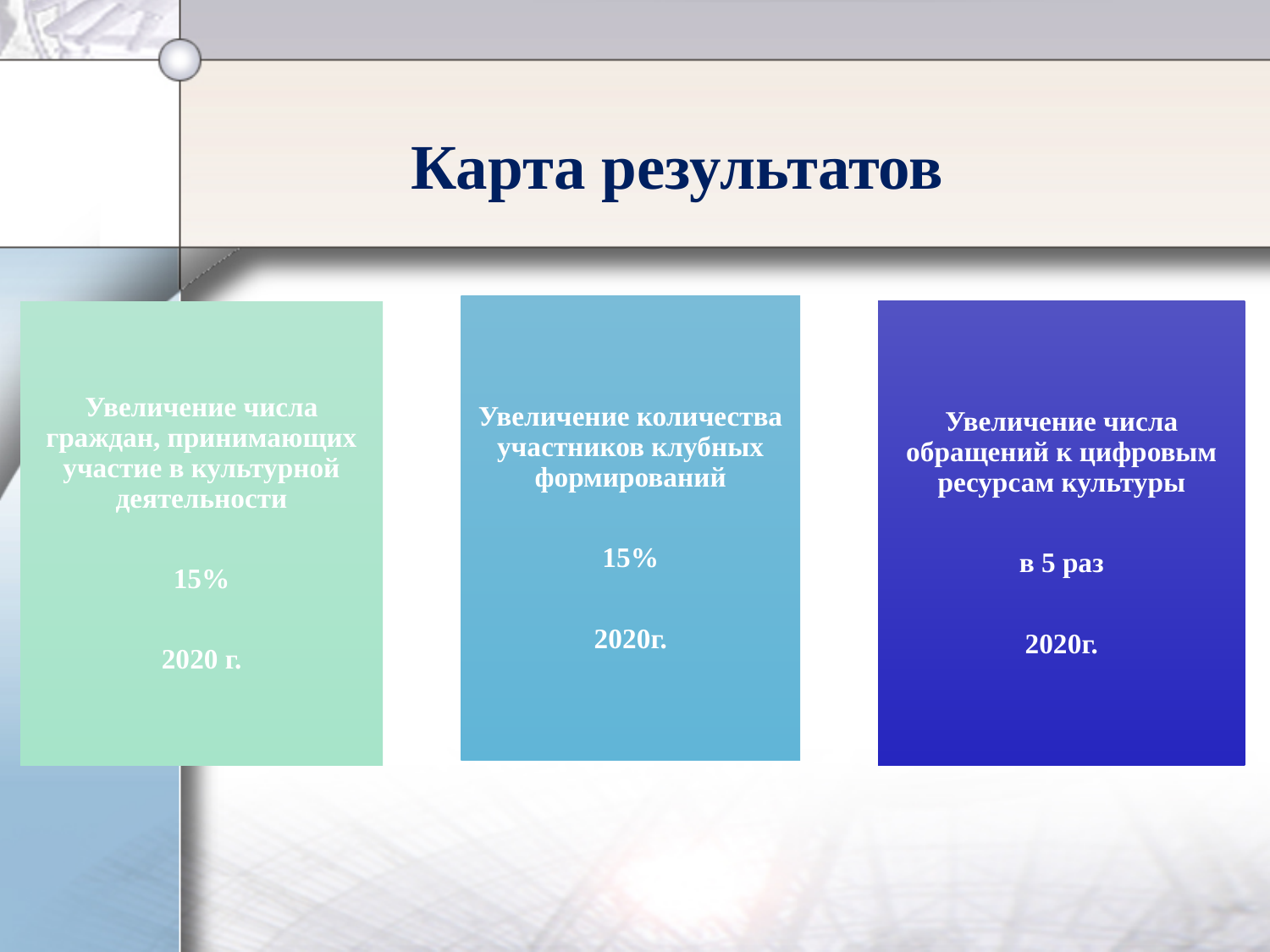

# Карта результатов
Увеличение числа граждан, принимающих участие в культурной деятельности

15%

2020 г.
Увеличение количества участников клубных формирований

15%

2020г.
Увеличение числа обращений к цифровым ресурсам культуры

в 5 раз

2020г.